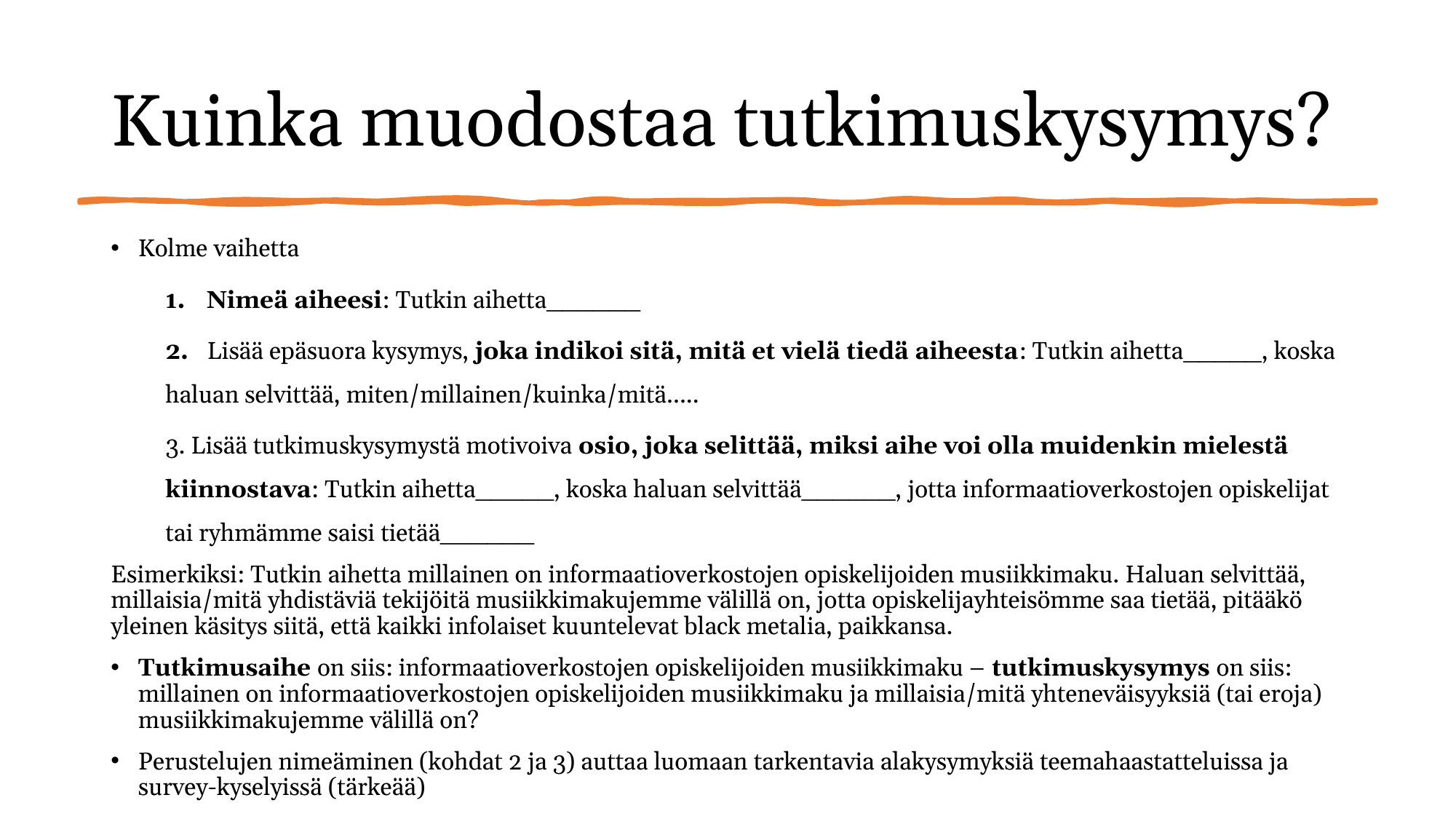

# Kuinka muodostaa tutkimuskysymys?

Kolme vaihetta
Nimeä aiheesi: Tutkin aihetta______
2.   Lisää epäsuora kysymys, joka indikoi sitä, mitä et vielä tiedä aiheesta: Tutkin aihetta_____, koska haluan selvittää, miten/millainen/kuinka/mitä.....
3. Lisää tutkimuskysymystä motivoiva osio, joka selittää, miksi aihe voi olla muidenkin mielestä  kiinnostava: Tutkin aihetta_____, koska haluan selvittää______, jotta informaatioverkostojen opiskelijat tai ryhmämme saisi tietää______
Esimerkiksi: Tutkin aihetta millainen on informaatioverkostojen opiskelijoiden musiikkimaku. Haluan selvittää, millaisia/mitä yhdistäviä tekijöitä musiikkimakujemme välillä on, jotta opiskelijayhteisömme saa tietää, pitääkö yleinen käsitys siitä, että kaikki infolaiset kuuntelevat black metalia, paikkansa.
Tutkimusaihe on siis: informaatioverkostojen opiskelijoiden musiikkimaku – tutkimuskysymys on siis: millainen on informaatioverkostojen opiskelijoiden musiikkimaku ja millaisia/mitä yhteneväisyyksiä (tai eroja) musiikkimakujemme välillä on?
Perustelujen nimeäminen (kohdat 2 ja 3) auttaa luomaan tarkentavia alakysymyksiä teemahaastatteluissa ja survey-kyselyissä (tärkeää)